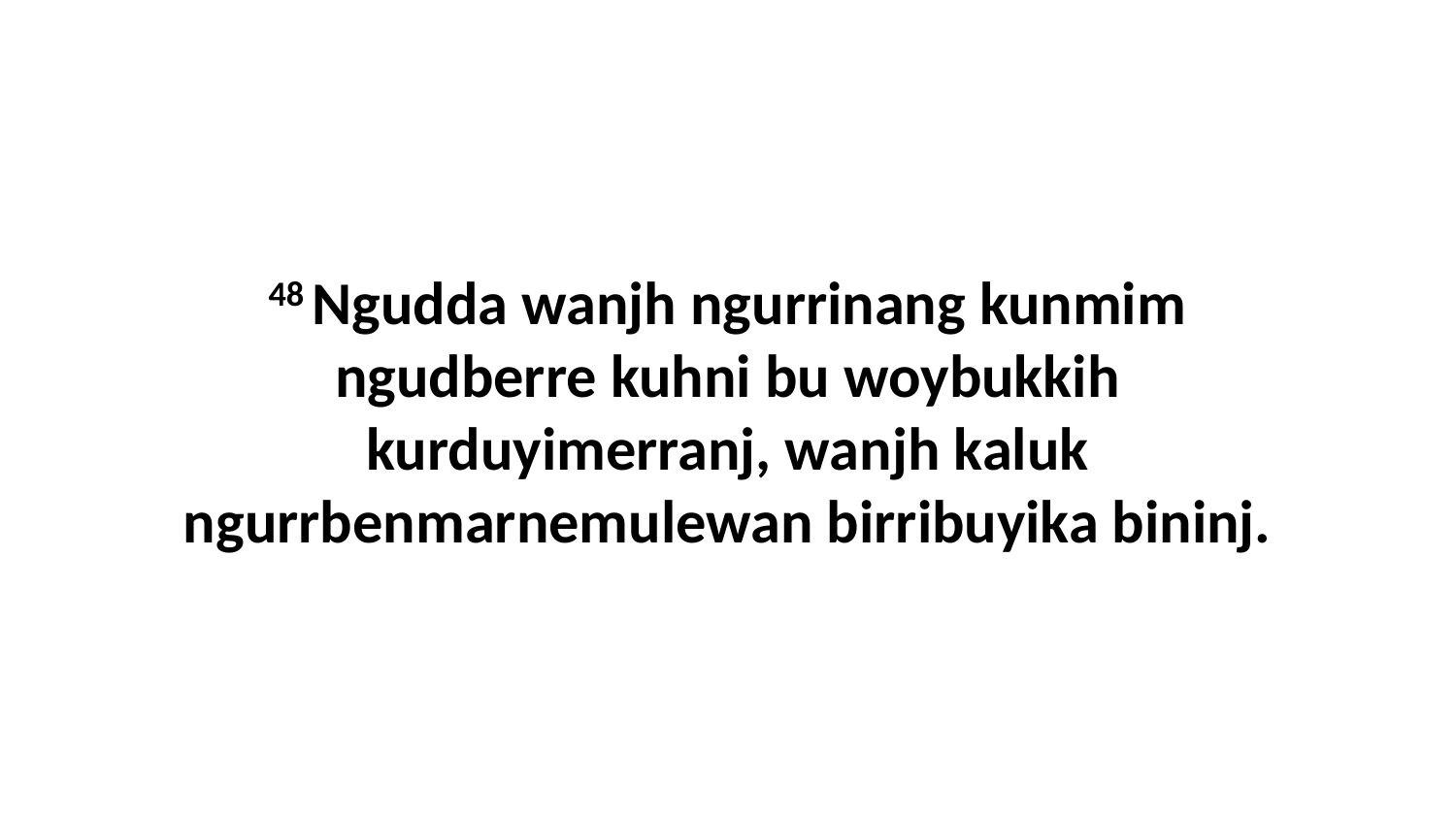

48 Ngudda wanjh ngurrinang kunmim ngudberre kuhni bu woybukkih kurduyimerranj, wanjh kaluk ngurrbenmarnemulewan birribuyika bininj.